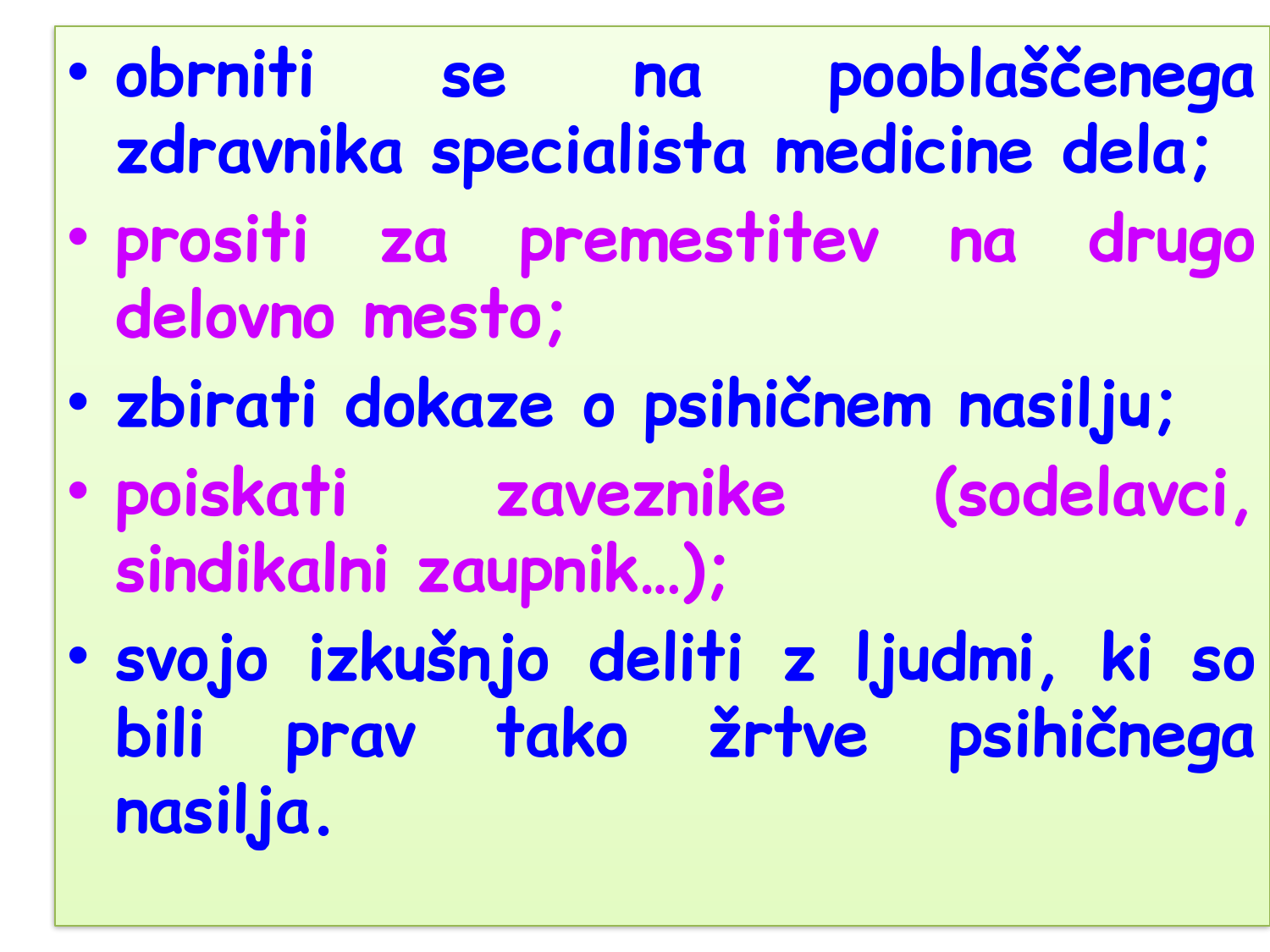

obrniti se na pooblaščenega zdravnika specialista medicine dela;
prositi za premestitev na drugo delovno mesto;
zbirati dokaze o psihičnem nasilju;
poiskati zaveznike (sodelavci, sindikalni zaupnik…);
svojo izkušnjo deliti z ljudmi, ki so bili prav tako žrtve psihičnega nasilja.